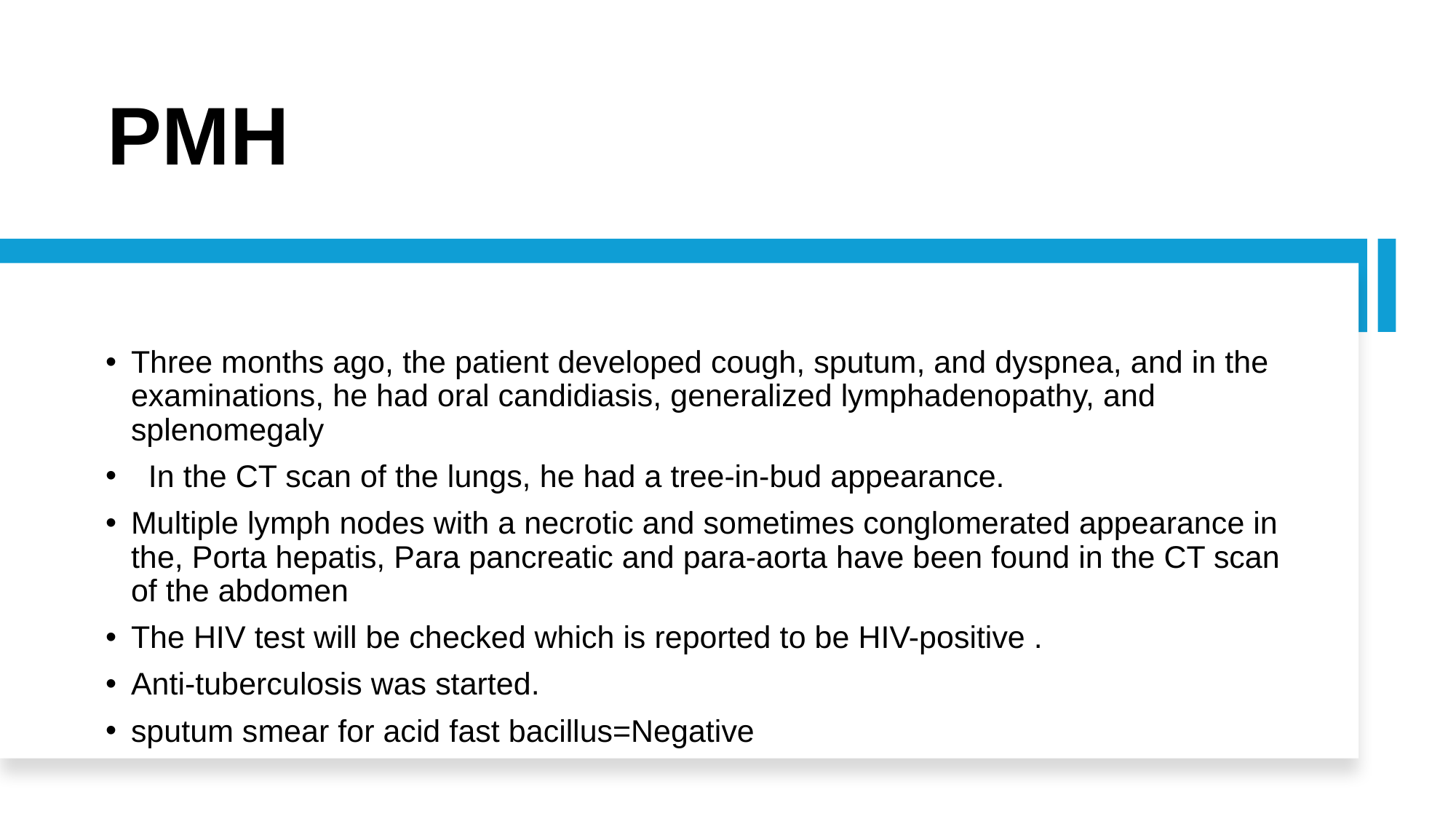

# PMH

Three months ago, the patient developed cough, sputum, and dyspnea, and in the examinations, he had oral candidiasis, generalized lymphadenopathy, and splenomegaly
  In the CT scan of the lungs, he had a tree-in-bud appearance.
Multiple lymph nodes with a necrotic and sometimes conglomerated appearance in the, Porta hepatis, Para pancreatic and para-aorta have been found in the CT scan of the abdomen
The HIV test will be checked which is reported to be HIV-positive .
Anti-tuberculosis was started.
sputum smear for acid fast bacillus=Negative